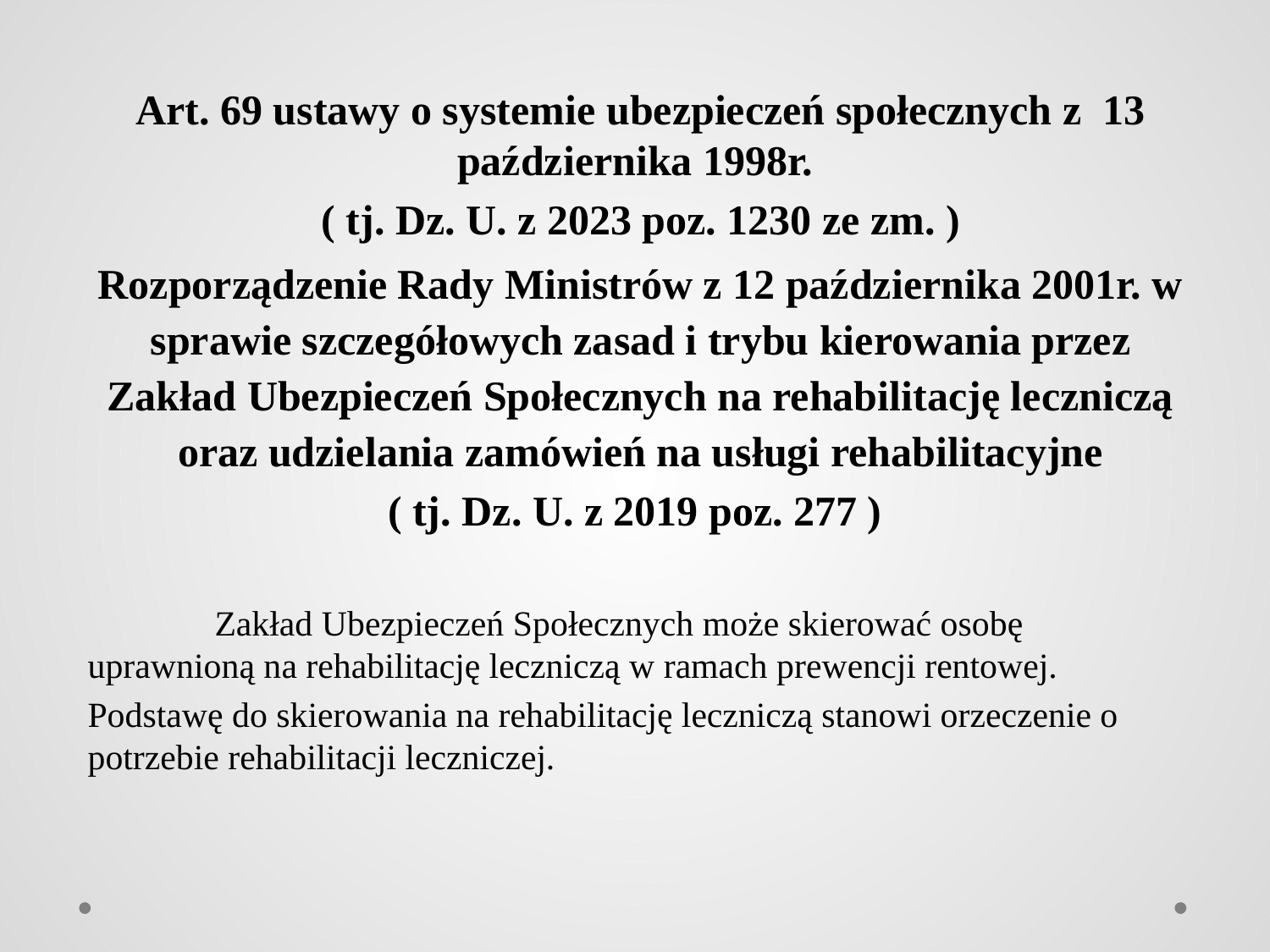

Art. 69 ustawy o systemie ubezpieczeń społecznych z  13 października 1998r.
( tj. Dz. U. z 2023 poz. 1230 ze zm. )
Rozporządzenie Rady Ministrów z 12 października 2001r. w sprawie szczegółowych zasad i trybu kierowania przez Zakład Ubezpieczeń Społecznych na rehabilitację leczniczą oraz udzielania zamówień na usługi rehabilitacyjne
( tj. Dz. U. z 2019 poz. 277 )

	Zakład Ubezpieczeń Społecznych może skierować osobę uprawnioną na rehabilitację leczniczą w ramach prewencji rentowej.
Podstawę do skierowania na rehabilitację leczniczą stanowi orzeczenie o potrzebie rehabilitacji leczniczej.